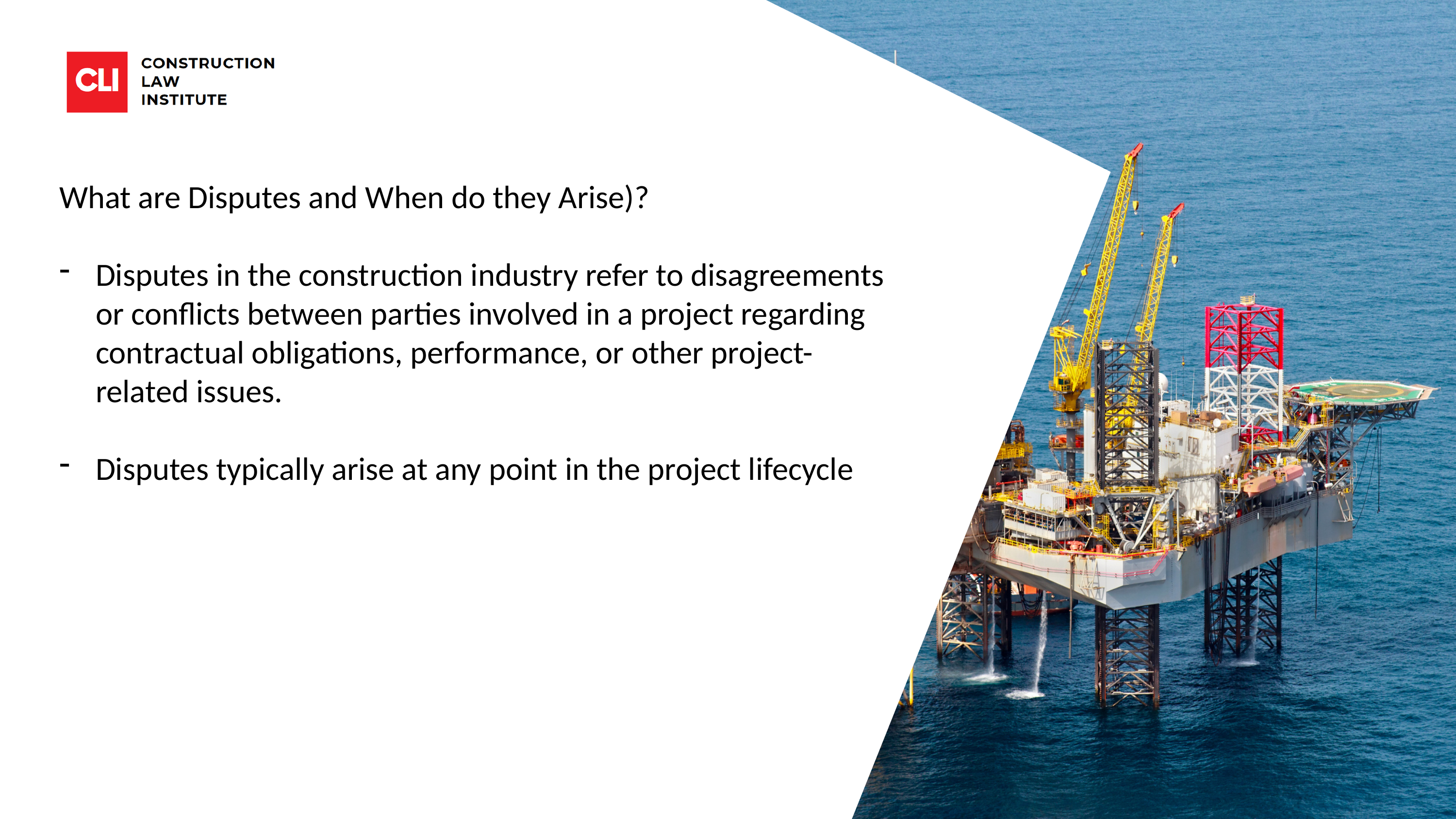

What are Disputes and When do they Arise)?

Disputes in the construction industry refer to disagreements or conflicts between parties involved in a project regarding contractual obligations, performance, or other project-related issues.

Disputes typically arise at any point in the project lifecycle